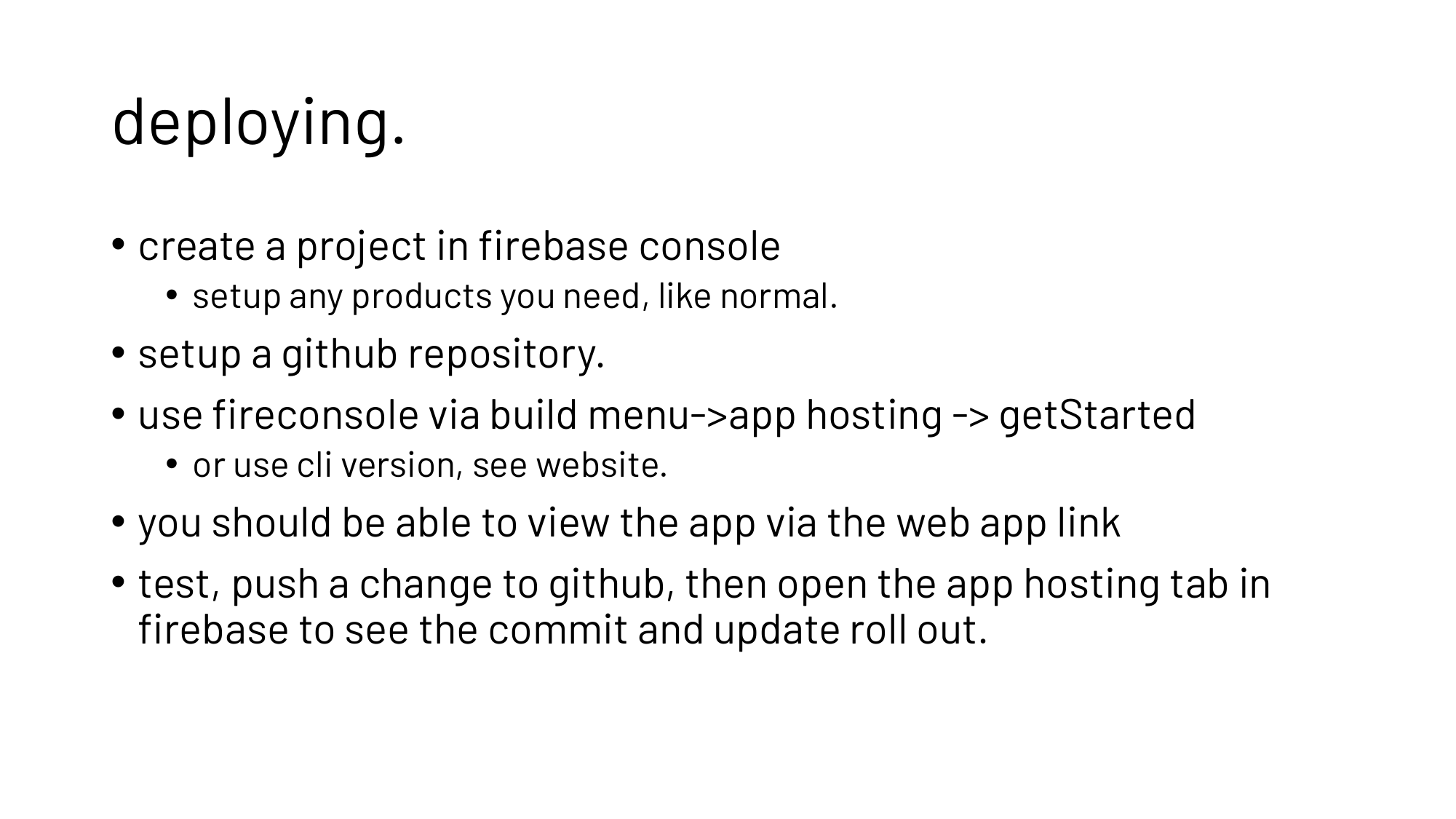

# deploying.
create a project in firebase console
setup any products you need, like normal.
setup a github repository.
use fireconsole via build menu->app hosting -> getStarted
or use cli version, see website.
you should be able to view the app via the web app link
test, push a change to github, then open the app hosting tab in firebase to see the commit and update roll out.